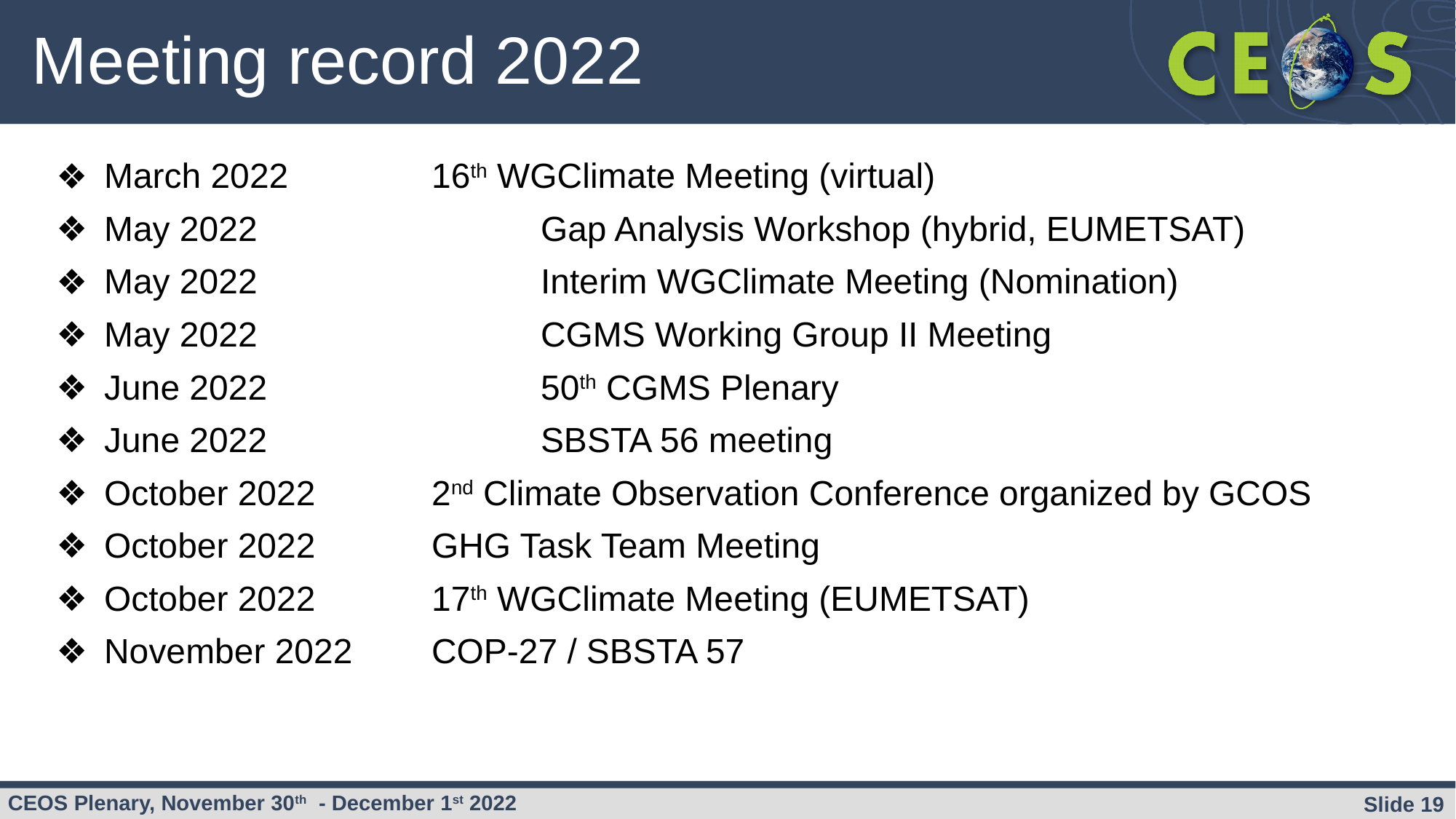

# Meeting record 2022
March 2022		16th WGClimate Meeting (virtual)
May 2022			Gap Analysis Workshop (hybrid, EUMETSAT)
May 2022			Interim WGClimate Meeting (Nomination)
May 2022			CGMS Working Group II Meeting
June 2022			50th CGMS Plenary
June 2022			SBSTA 56 meeting
October 2022		2nd Climate Observation Conference organized by GCOS
October 2022		GHG Task Team Meeting
October 2022		17th WGClimate Meeting (EUMETSAT)
November 2022	COP-27 / SBSTA 57